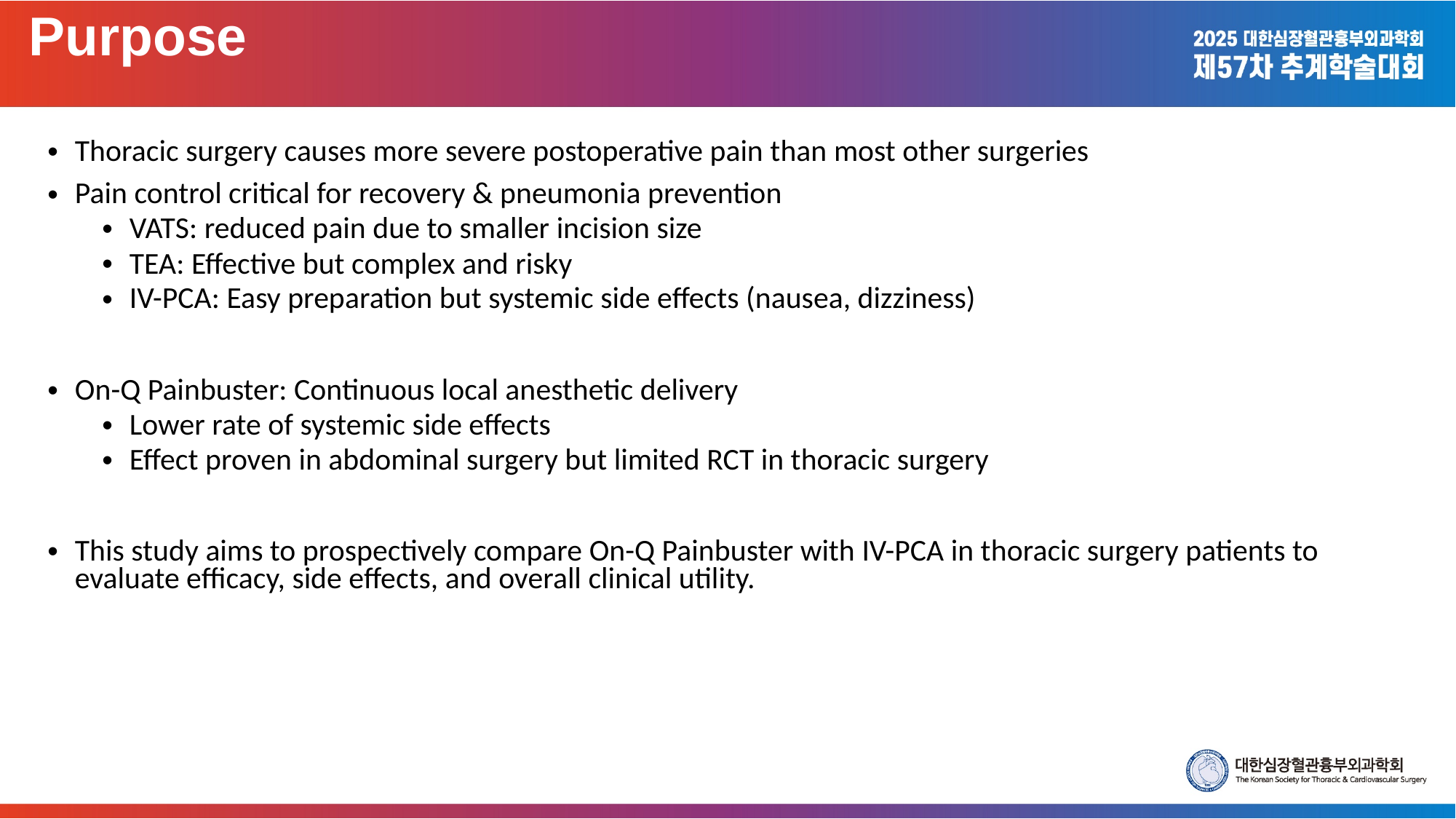

Purpose
Thoracic surgery causes more severe postoperative pain than most other surgeries
Pain control critical for recovery & pneumonia prevention
VATS: reduced pain due to smaller incision size
TEA: Effective but complex and risky
IV-PCA: Easy preparation but systemic side effects (nausea, dizziness)

On-Q Painbuster: Continuous local anesthetic delivery
Lower rate of systemic side effects
Effect proven in abdominal surgery but limited RCT in thoracic surgery

This study aims to prospectively compare On-Q Painbuster with IV-PCA in thoracic surgery patients to evaluate efficacy, side effects, and overall clinical utility.